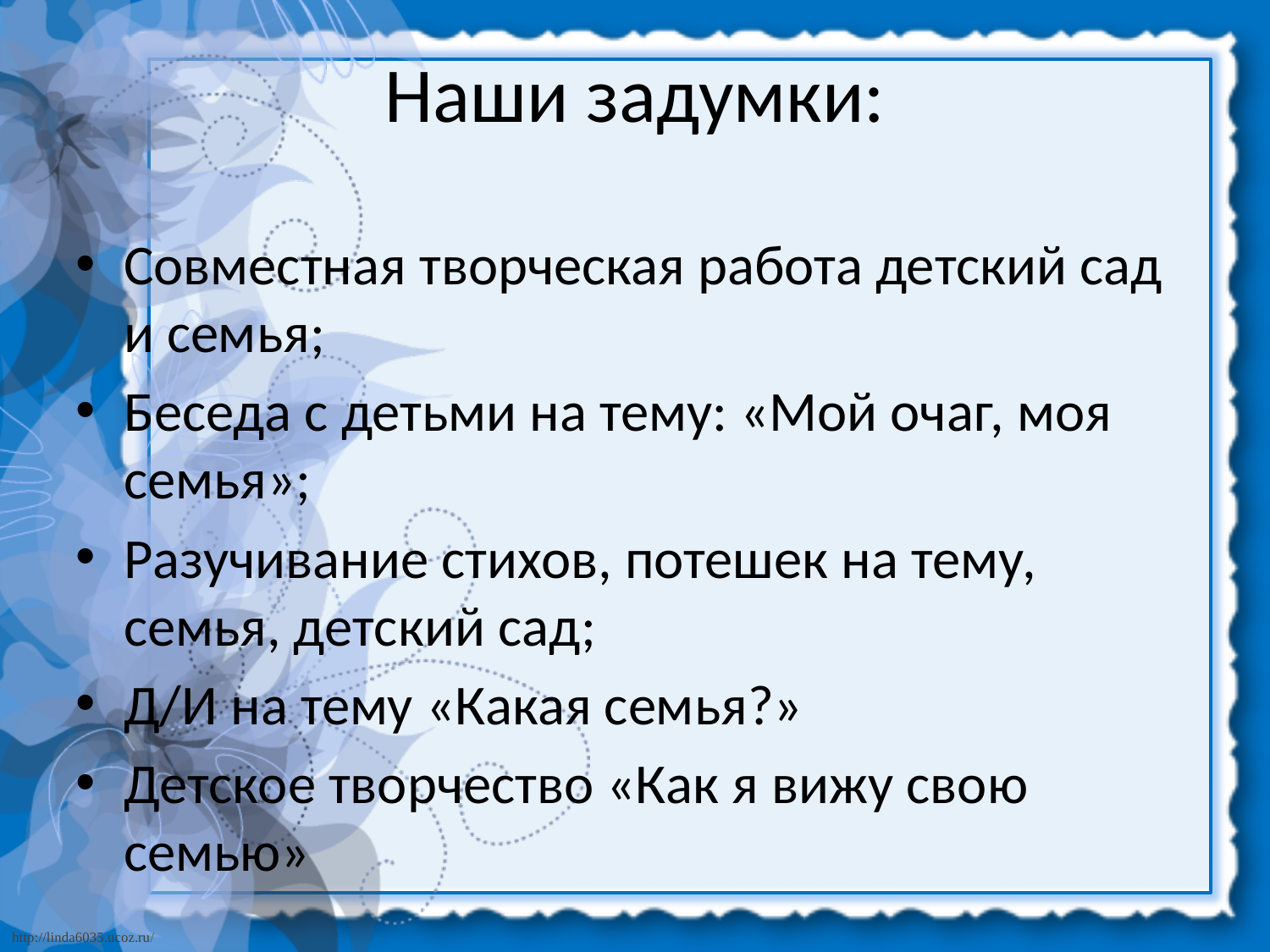

# Наши задумки:
Совместная творческая работа детский сад и семья;
Беседа с детьми на тему: «Мой очаг, моя семья»;
Разучивание стихов, потешек на тему, семья, детский сад;
Д/И на тему «Какая семья?»
Детское творчество «Как я вижу свою семью»